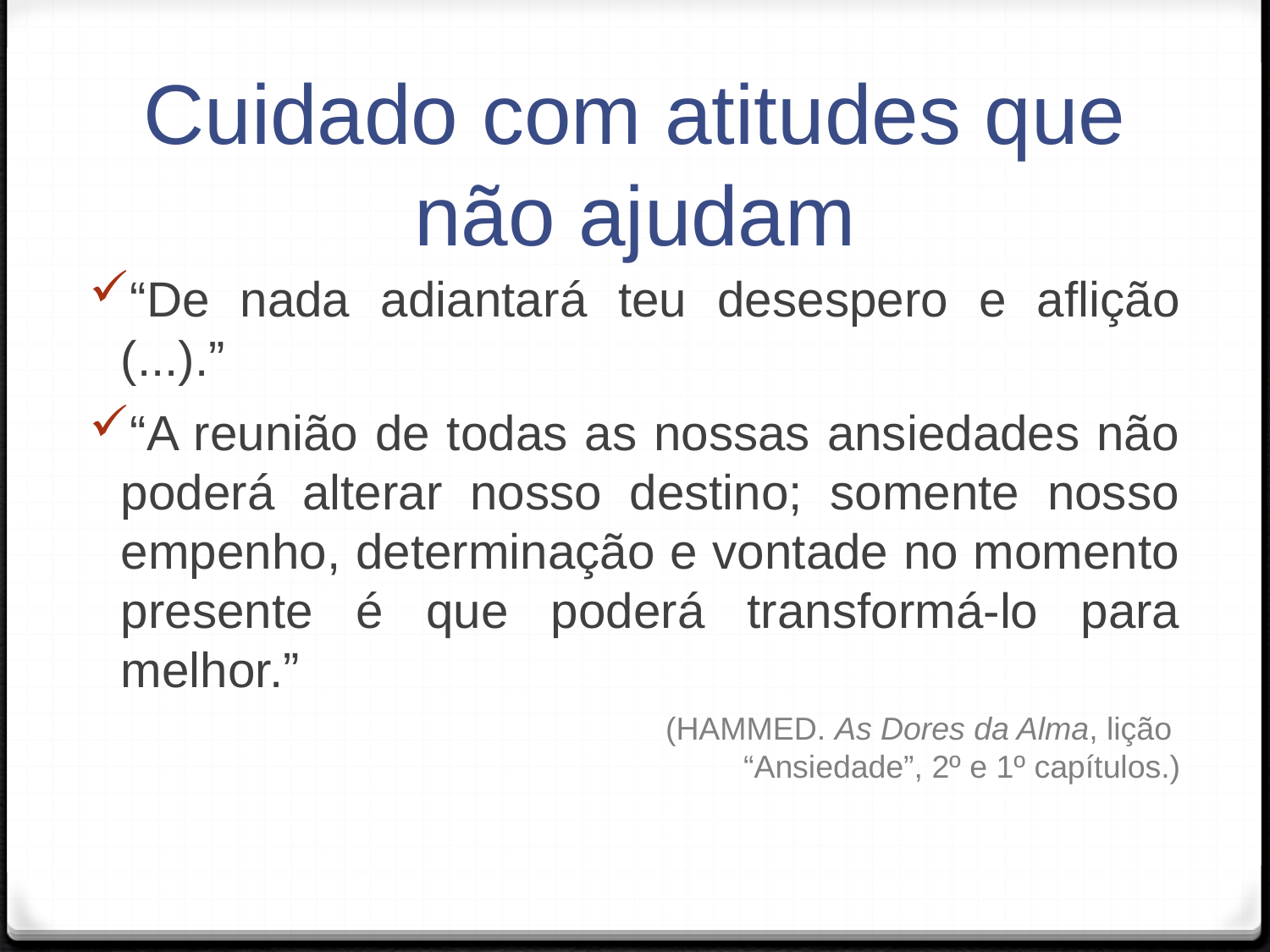

# Cuidado com atitudes que não ajudam
“De nada adiantará teu desespero e aflição (...).”
“A reunião de todas as nossas ansiedades não poderá alterar nosso destino; somente nosso empenho, determinação e vontade no momento presente é que poderá transformá-lo para melhor.”
(HAMMED. As Dores da Alma, lição
“Ansiedade”, 2º e 1º capítulos.)